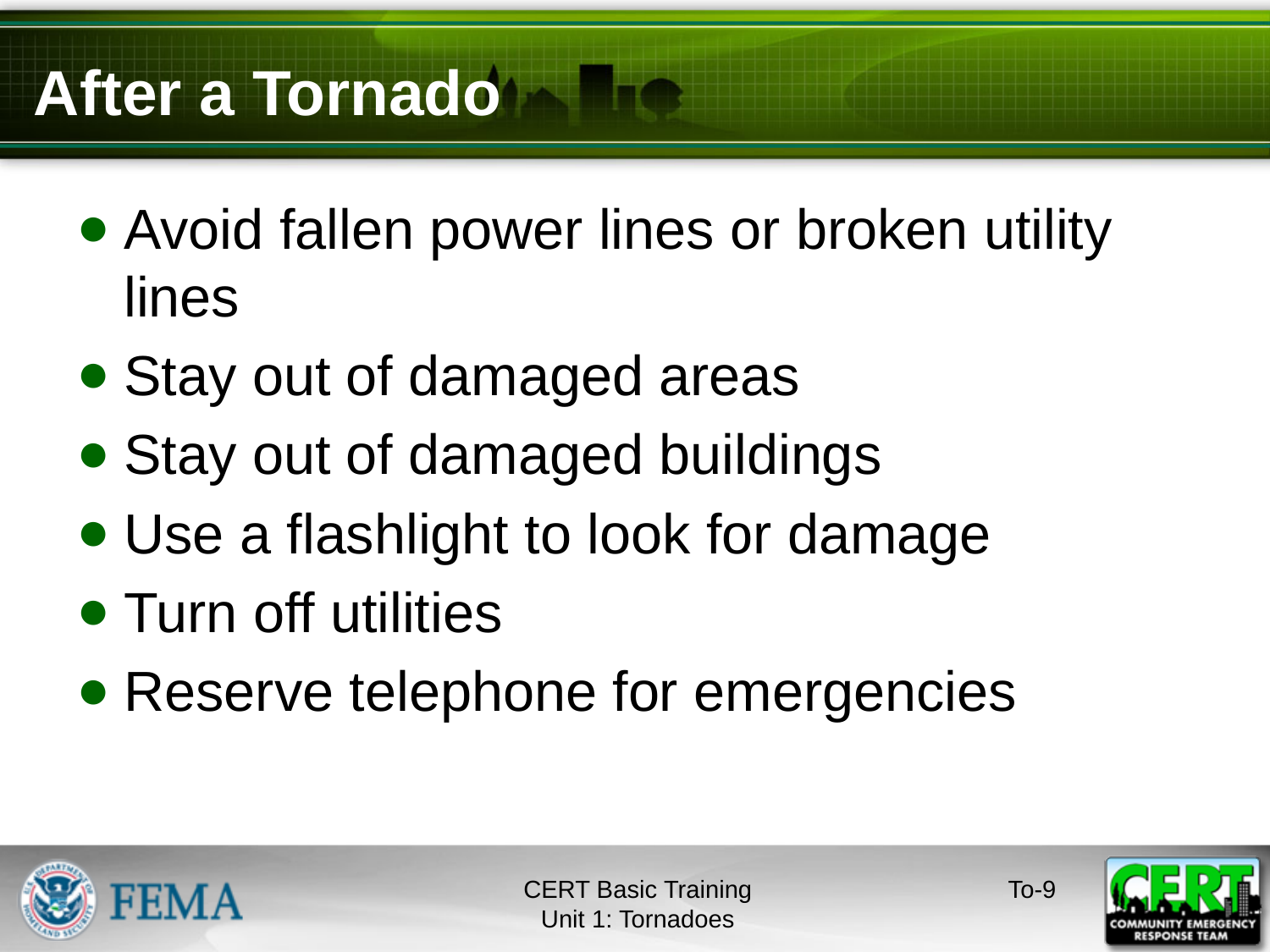

# After a Tornado
Avoid fallen power lines or broken utility lines
Stay out of damaged areas
Stay out of damaged buildings
Use a flashlight to look for damage
Turn off utilities
Reserve telephone for emergencies

CERT Basic Training
Unit 1: Tornadoes
To-9